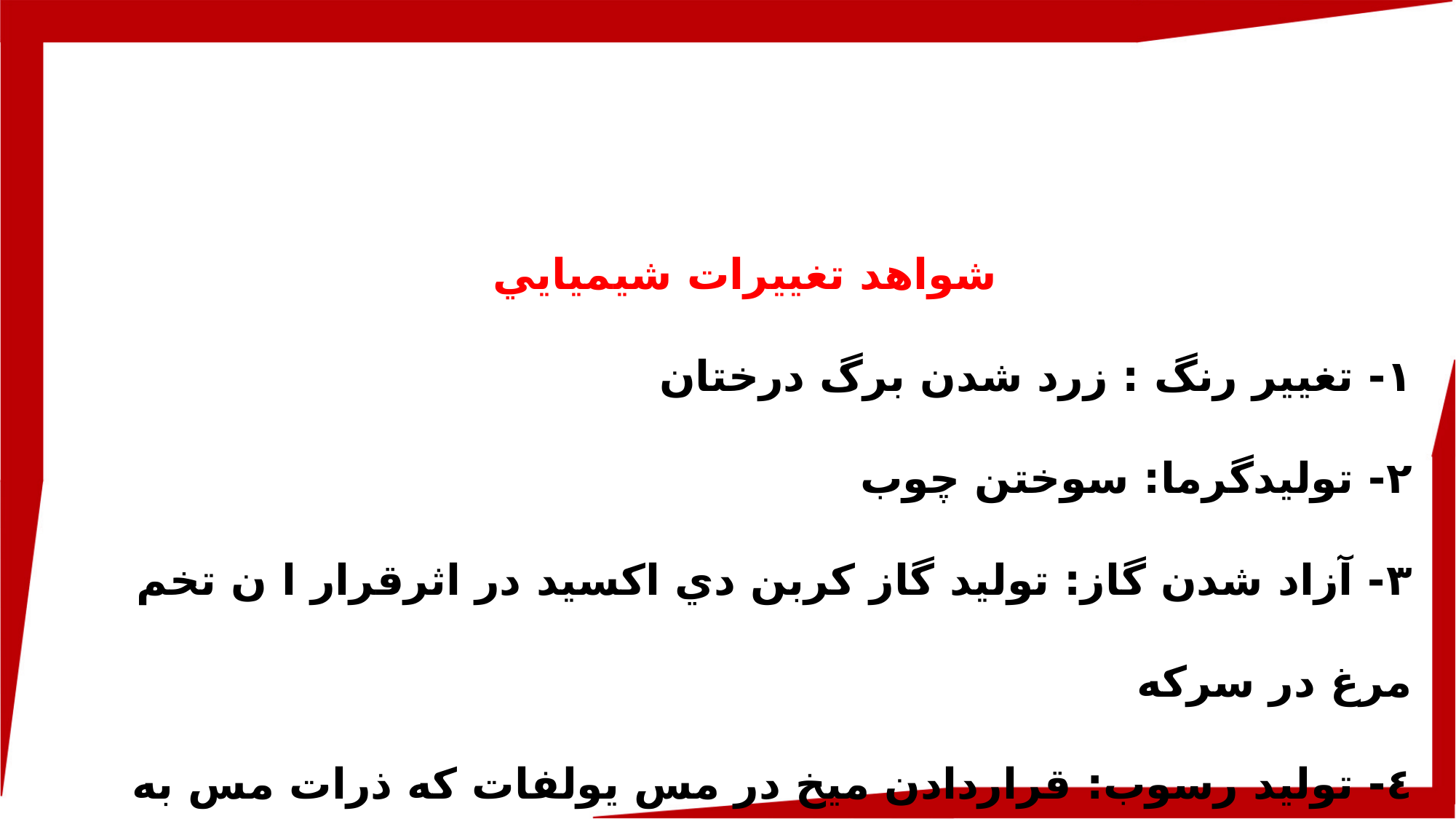

شواهد تغييرات شيميايي
١- تغيير رنگ : زرد شدن برگ درختان
٢- توليدگرما: سوختن چوب
٣- آزاد شدن گاز: توليد گاز كربن دي اكسيد در اثرقرار ا ن تخم مرغ در سركه
٤- توليد رسوب: قراردادن ميخ در مس يولفات كه ذرات مس به ميخ مي چسبد و به رنگ نارنجي در مي آيد.